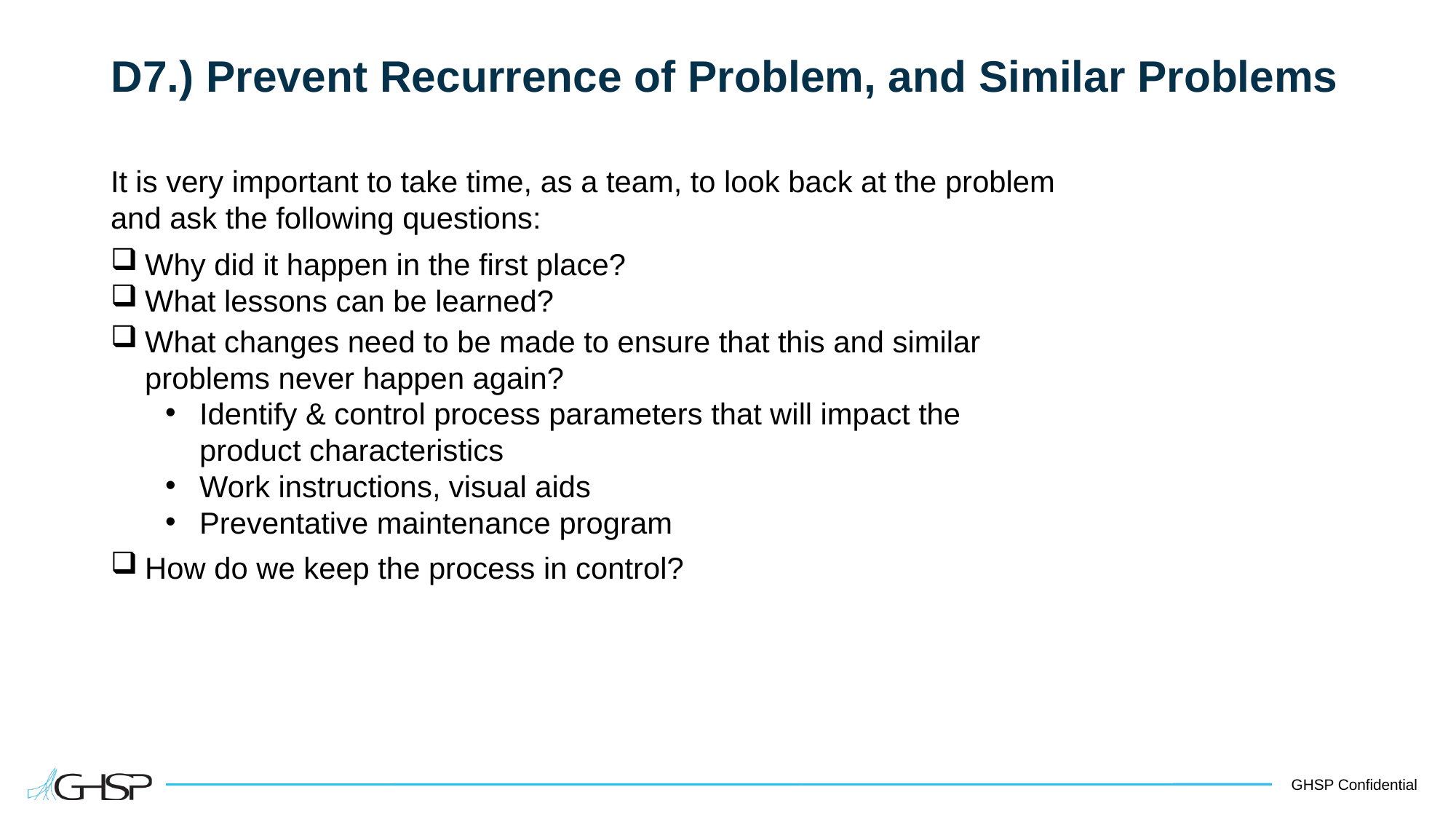

# D7.) Prevent Recurrence of Problem, and Similar Problems
It is very important to take time, as a team, to look back at the problem and ask the following questions:
Why did it happen in the first place?
What lessons can be learned?
What changes need to be made to ensure that this and similar problems never happen again?
Identify & control process parameters that will impact the product characteristics
Work instructions, visual aids
Preventative maintenance program
How do we keep the process in control?